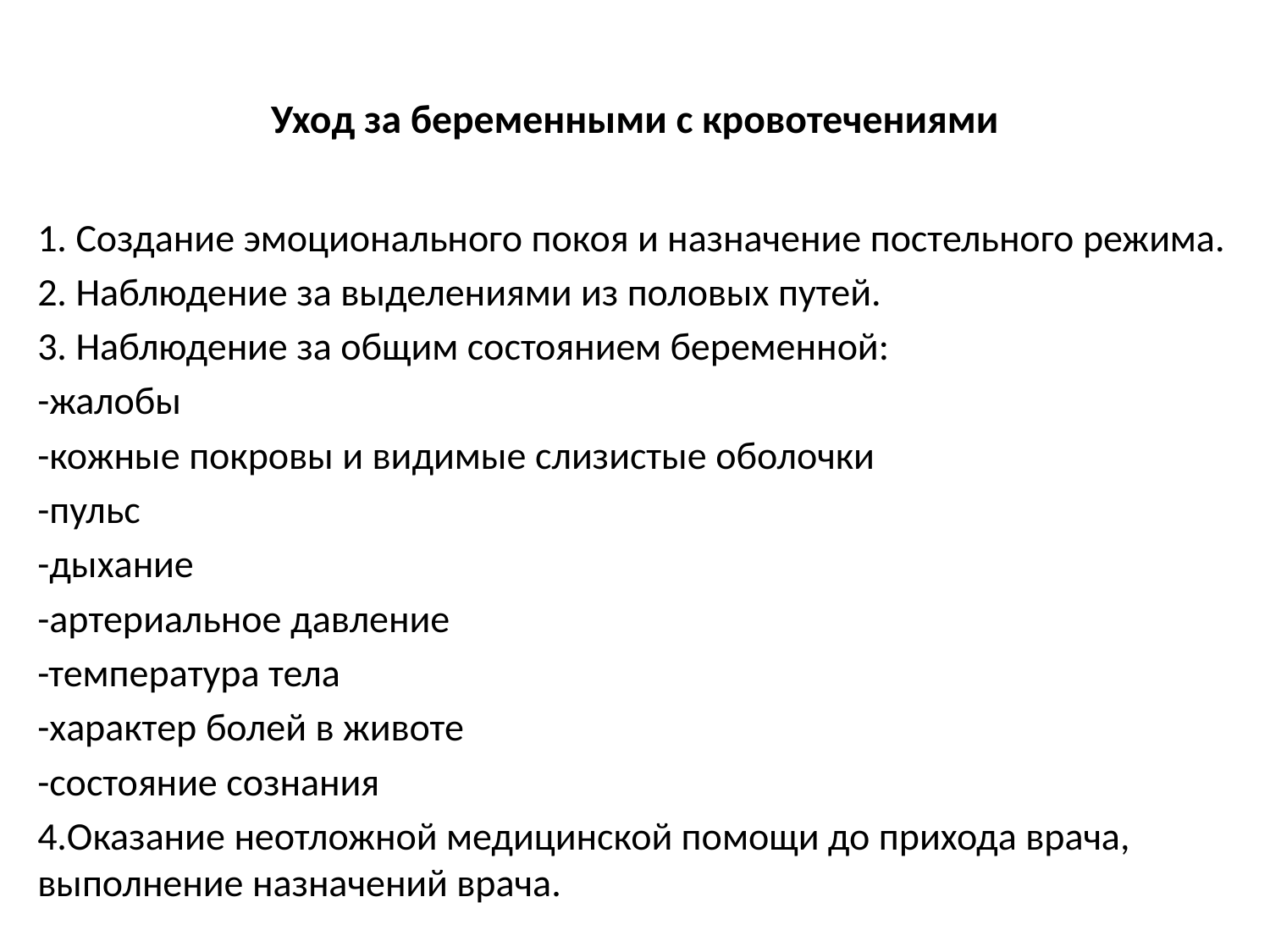

# Уход за беременными с кровотечениями
1. Создание эмоционального покоя и назначение постельного режима.
2. Наблюдение за выделениями из половых путей.
3. Наблюдение за общим состоянием беременной:
-жалобы
-кожные покровы и видимые слизистые оболочки
-пульс
-дыхание
-артериальное давление
-температура тела
-характер болей в животе
-состояние сознания
4.Оказание неотложной медицинской помощи до прихода врача, выполнение назначений врача.